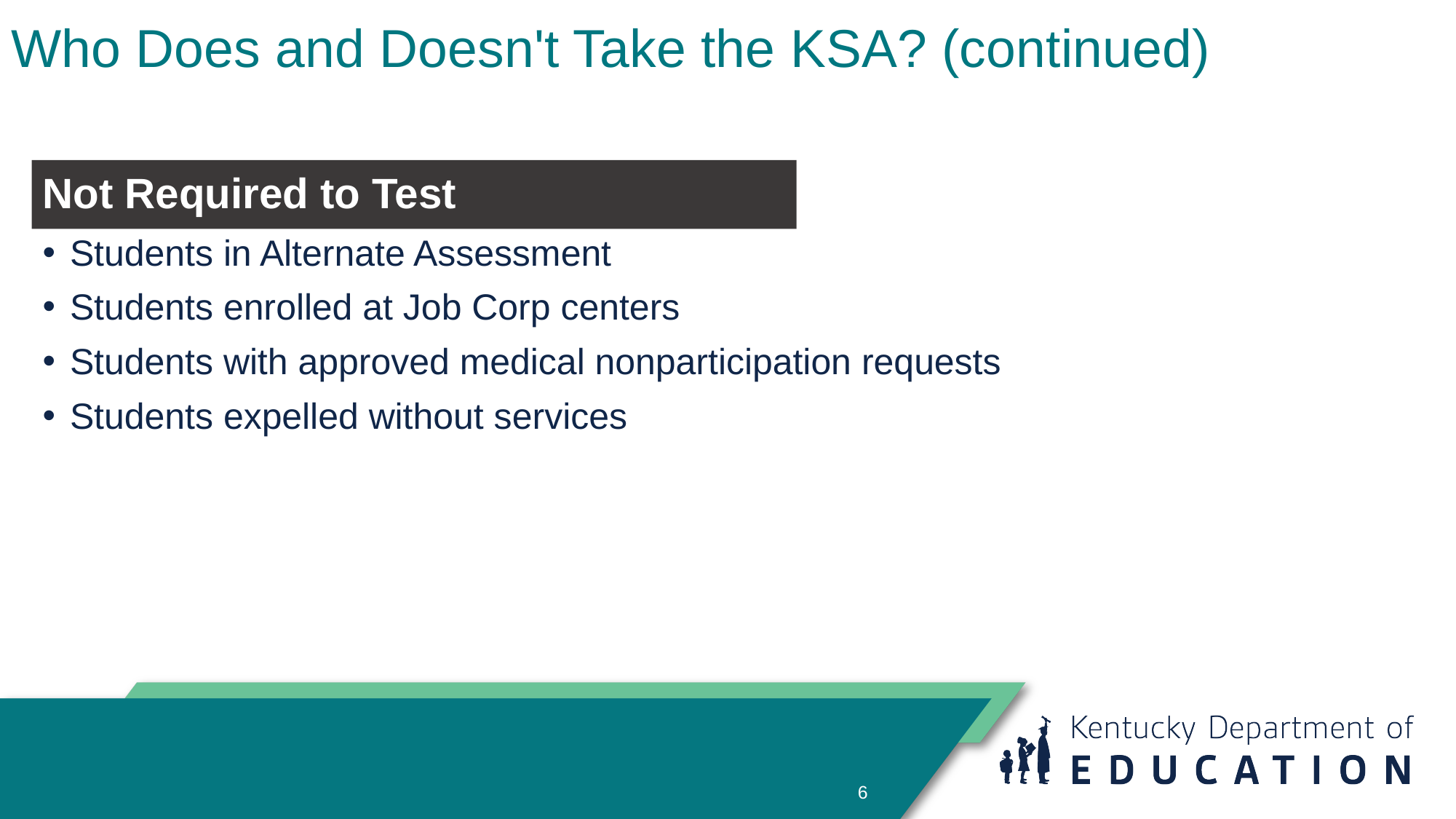

Who Does and Doesn't Take the KSA? (continued)
Not Required to Test
Students in Alternate Assessment
Students enrolled at Job Corp centers
Students with approved medical nonparticipation requests
Students expelled without services